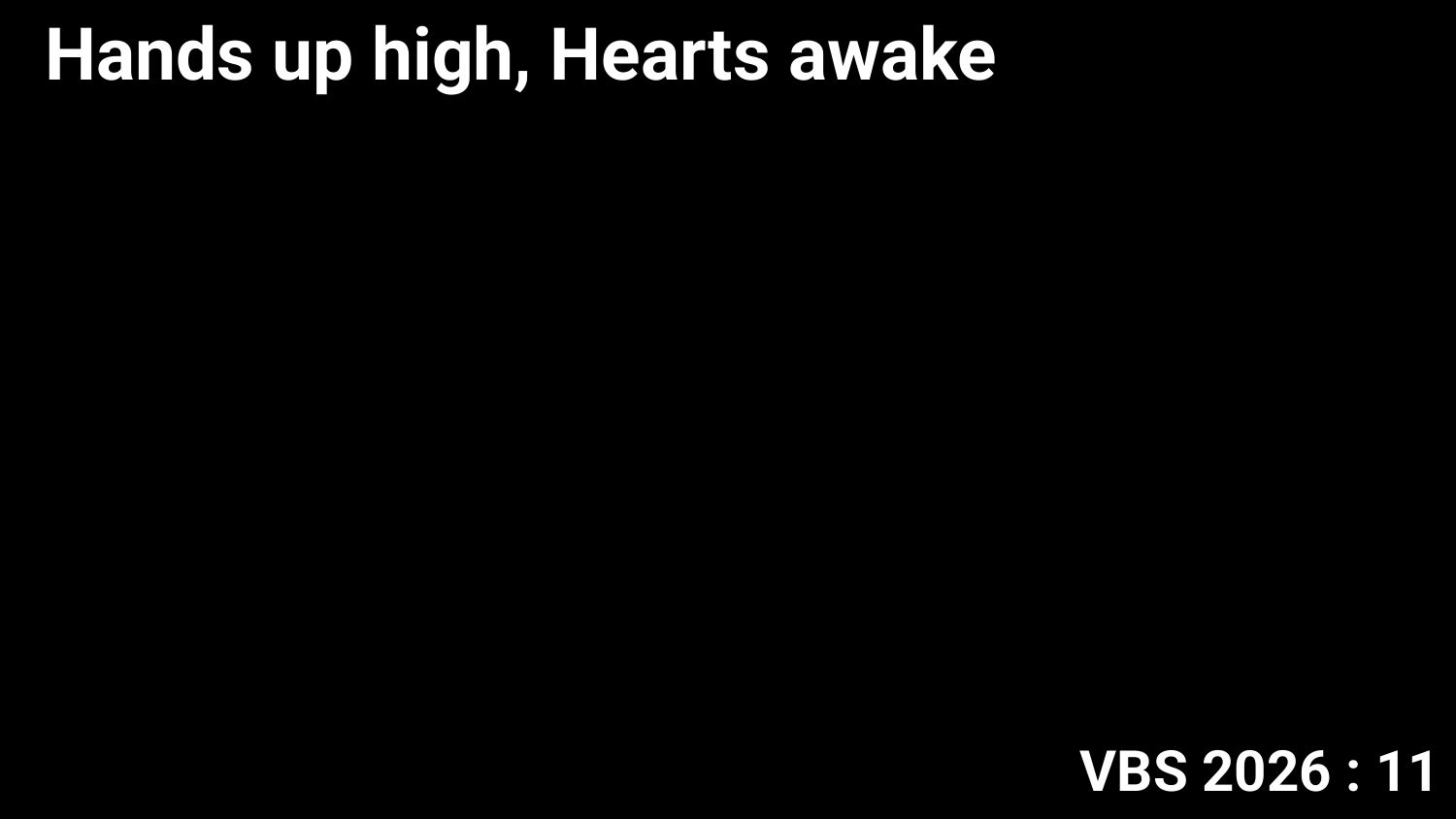

Hands up high, Hearts awake

VBS 2026 : 11